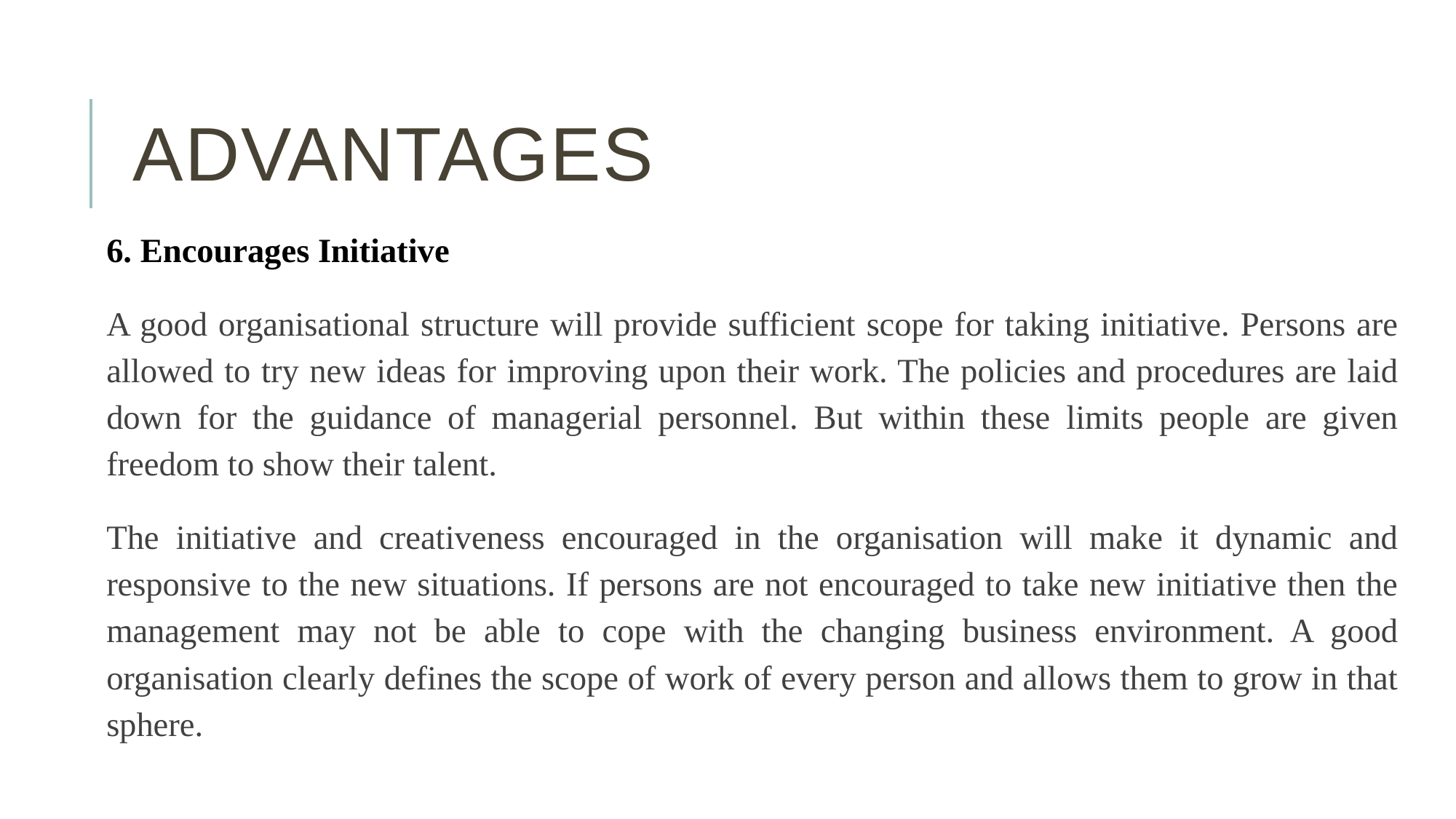

# Advantages
6. Encourages Initiative
A good organisational structure will provide sufficient scope for taking initiative. Persons are allowed to try new ideas for improving upon their work. The policies and procedures are laid down for the guidance of managerial personnel. But within these limits people are given freedom to show their talent.
The initiative and creativeness encouraged in the organisation will make it dynamic and responsive to the new situations. If persons are not encouraged to take new initiative then the management may not be able to cope with the changing business environment. A good organisation clearly defines the scope of work of every person and allows them to grow in that sphere.